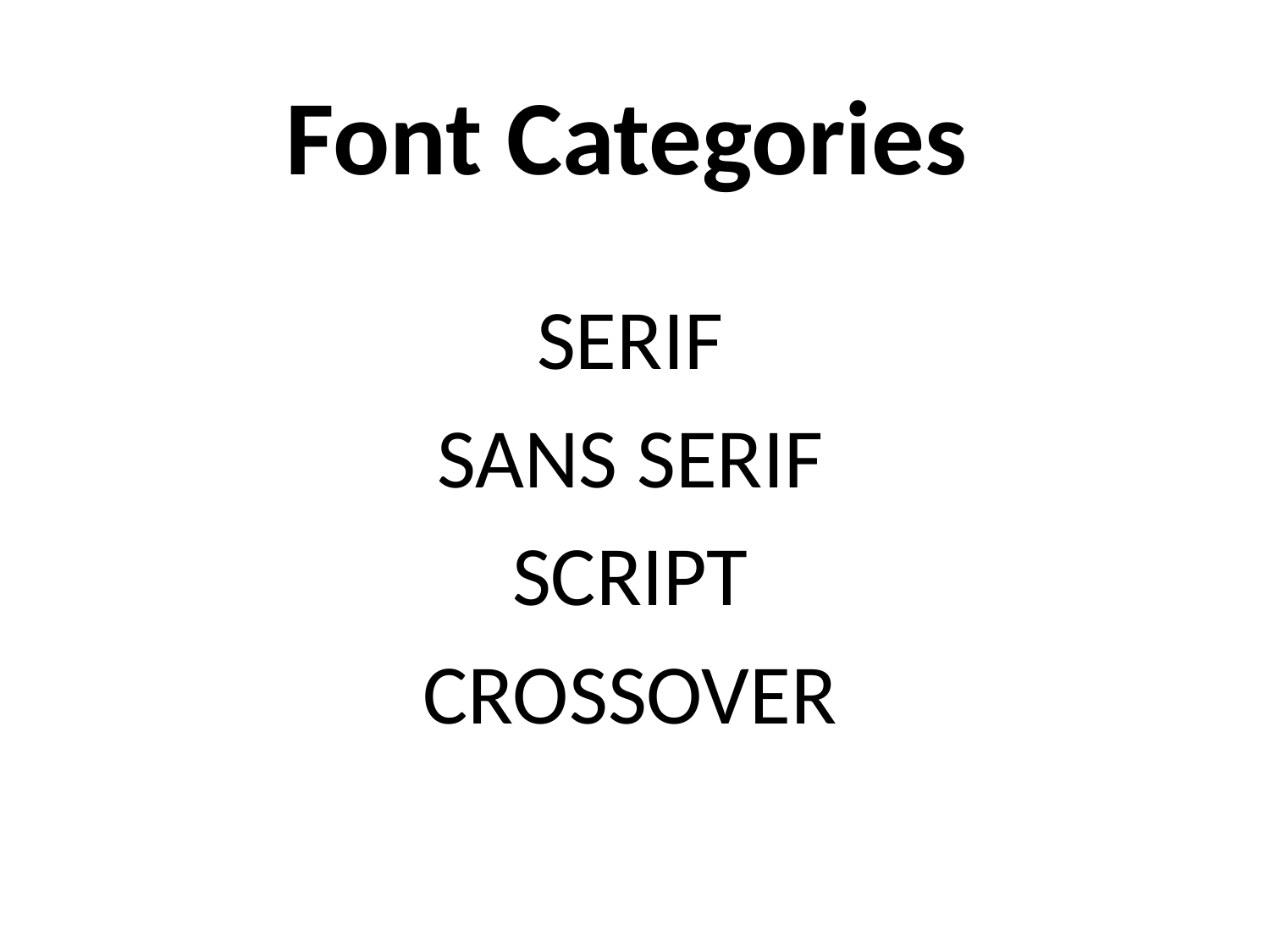

Font Categories
SERIF
SANS SERIF
SCRIPT
CROSSOVER